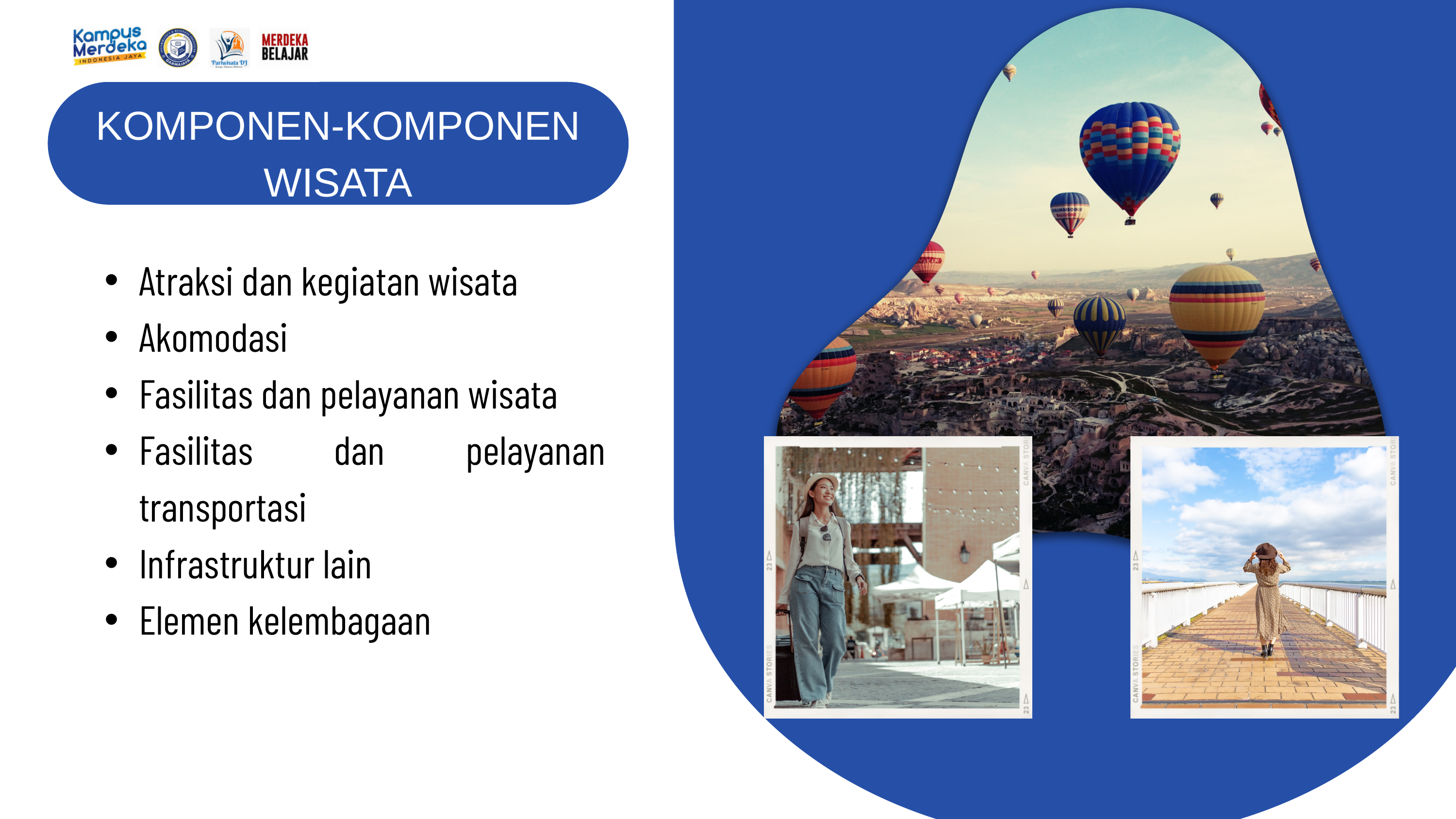

KOMPONEN-KOMPONEN WISATA
Atraksi dan kegiatan wisata
Akomodasi
Fasilitas dan pelayanan wisata
Fasilitas dan pelayanan transportasi
Infrastruktur lain
Elemen kelembagaan